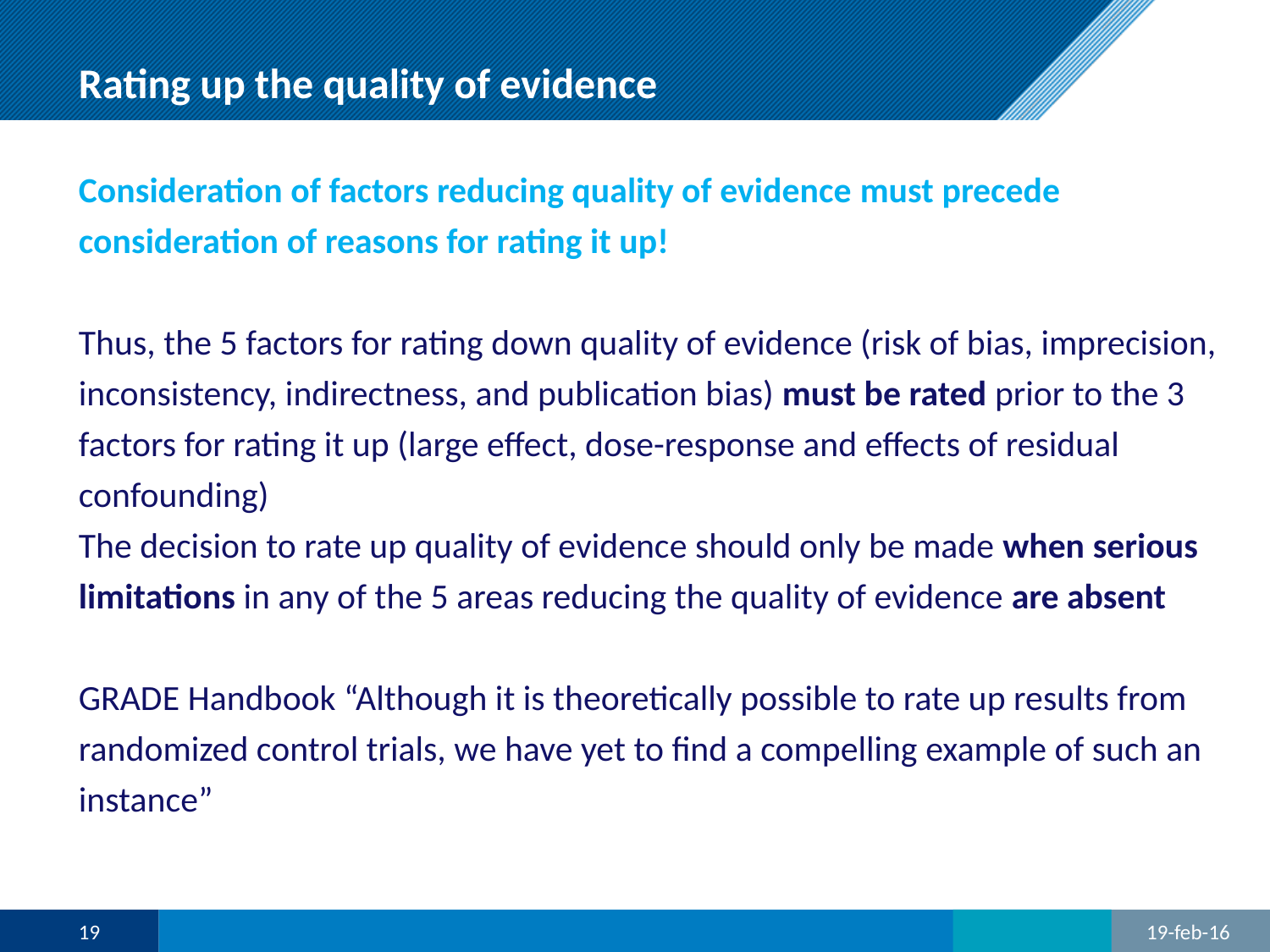

# Rating up the quality of evidence
Consideration of factors reducing quality of evidence must precede consideration of reasons for rating it up!

Thus, the 5 factors for rating down quality of evidence (risk of bias, imprecision, inconsistency, indirectness, and publication bias) must be rated prior to the 3 factors for rating it up (large effect, dose-response and effects of residual confounding)
The decision to rate up quality of evidence should only be made when serious limitations in any of the 5 areas reducing the quality of evidence are absent

GRADE Handbook “Although it is theoretically possible to rate up results from randomized control trials, we have yet to find a compelling example of such an instance”
19

19-feb-16